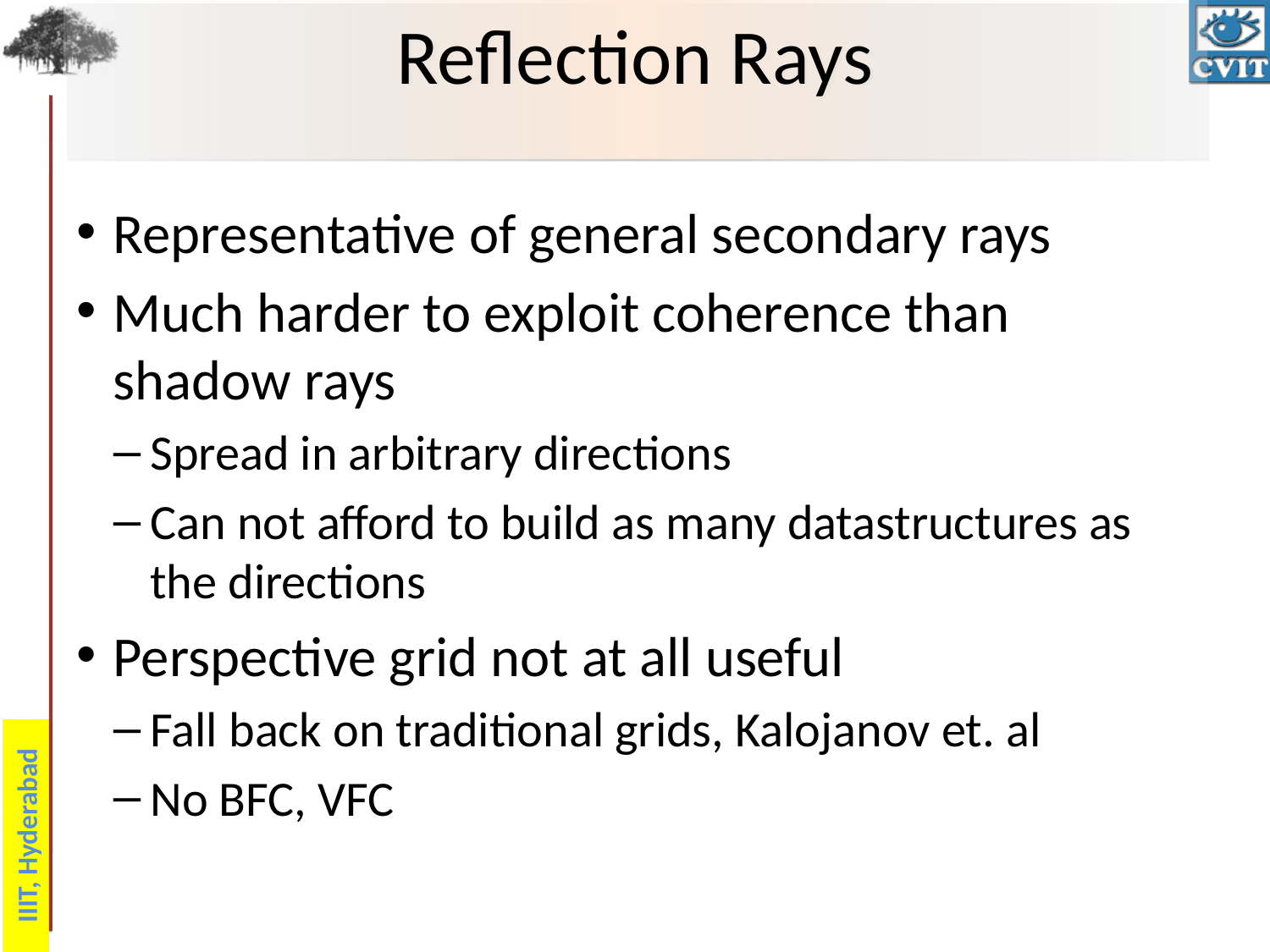

# Reflection Rays
Representative of general secondary rays
Much harder to exploit coherence than shadow rays
Spread in arbitrary directions
Can not afford to build as many datastructures as the directions
Perspective grid not at all useful
Fall back on traditional grids, Kalojanov et. al
No BFC, VFC